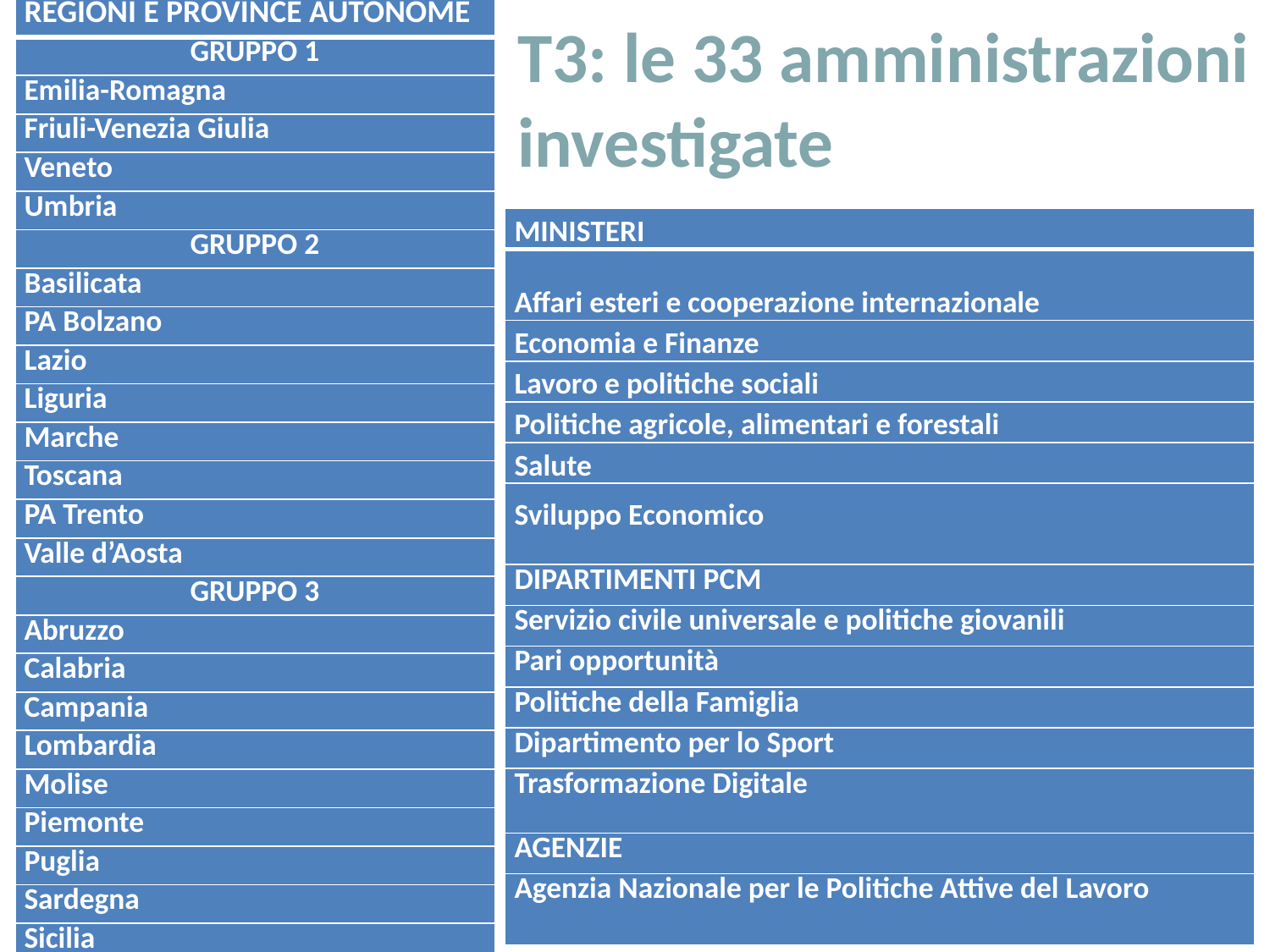

| REGIONI E PROVINCE AUTONOME |
| --- |
| GRUPPO 1 |
| Emilia-Romagna |
| Friuli-Venezia Giulia |
| Veneto |
| Umbria |
| GRUPPO 2 |
| Basilicata |
| PA Bolzano |
| Lazio |
| Liguria |
| Marche |
| Toscana |
| PA Trento |
| Valle d’Aosta |
| GRUPPO 3 |
| Abruzzo |
| Calabria |
| Campania |
| Lombardia |
| Molise |
| Piemonte |
| Puglia |
| Sardegna |
| Sicilia |
T3: le 33 amministrazioni investigate
| MINISTERI |
| --- |
| Affari esteri e cooperazione internazionale |
| Economia e Finanze |
| Lavoro e politiche sociali |
| Politiche agricole, alimentari e forestali |
| Salute |
| Sviluppo Economico |
| DIPARTIMENTI PCM |
| Servizio civile universale e politiche giovanili |
| Pari opportunità |
| Politiche della Famiglia |
| Dipartimento per lo Sport |
| Trasformazione Digitale |
| AGENZIE |
| Agenzia Nazionale per le Politiche Attive del Lavoro |